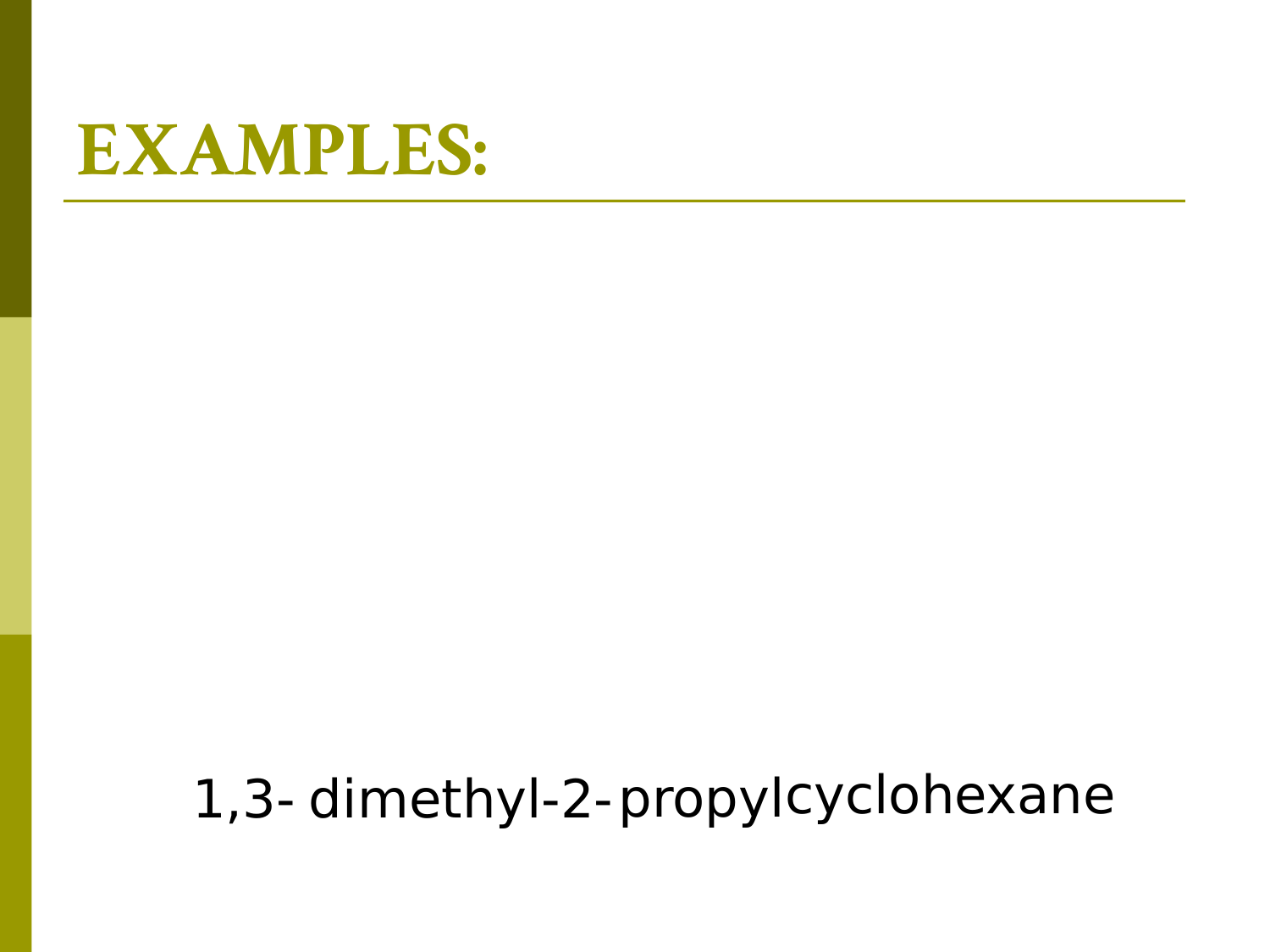

# EXAMPLES:

cyclohexane
propyl
1,3-
di
methyl
-2-